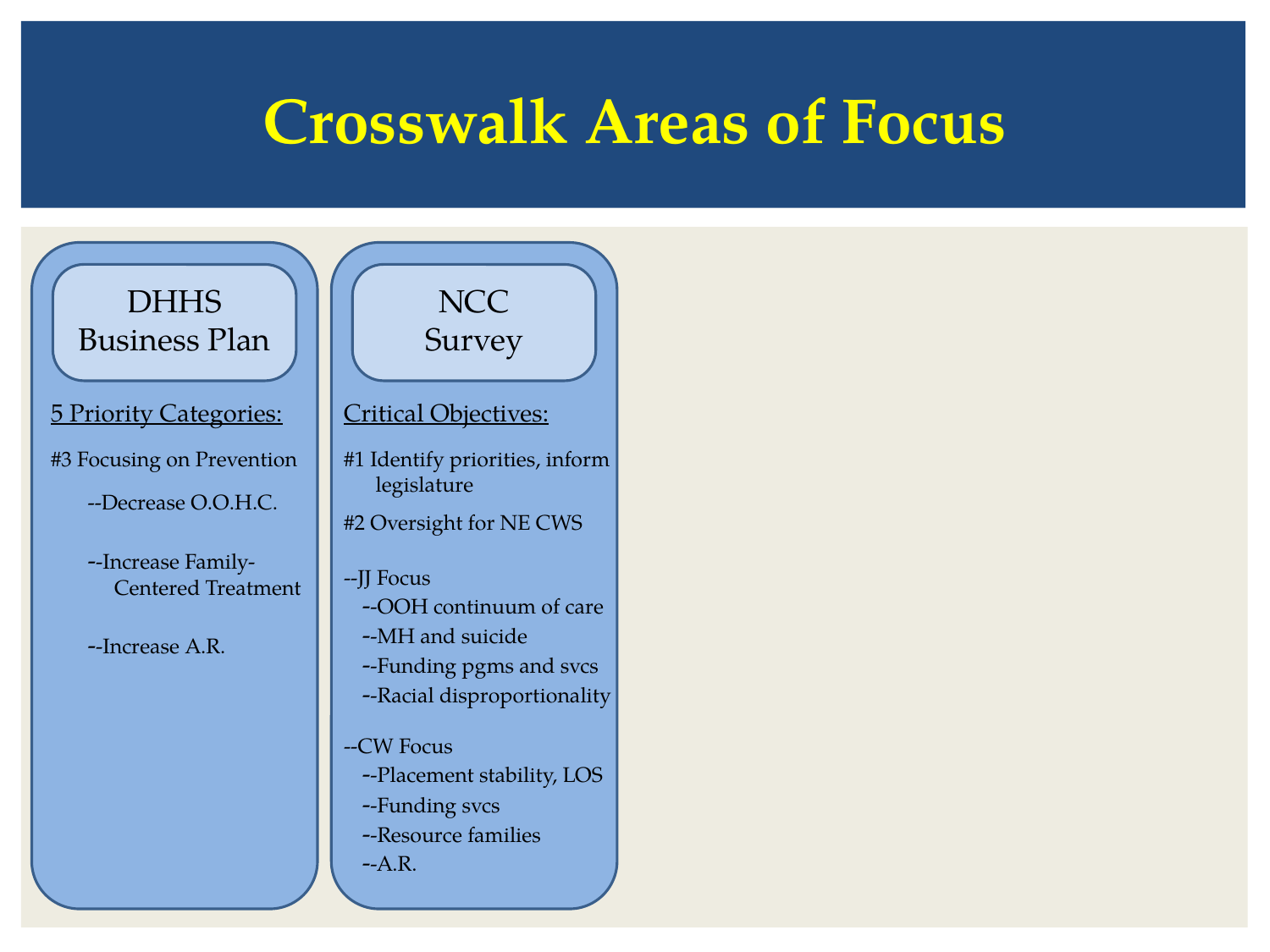

Crosswalk Areas of Focus

DHHS Business Plan
NCC
Survey
5 Priority Categories:

#3 Focusing on Prevention

      --Decrease O.O.H.C.

      --Increase Family-Centered Treatment

      --Increase A.R.
Critical Objectives:

#1 Identify priorities, inform legislature

#2 Oversight for NE CWS

--JJ Focus
   --OOH continuum of care
   --MH and suicide
   --Funding pgms and svcs
   --Racial disproportionality

--CW Focus
   --Placement stability, LOS
   --Funding svcs
   --Resource families
   --A.R.